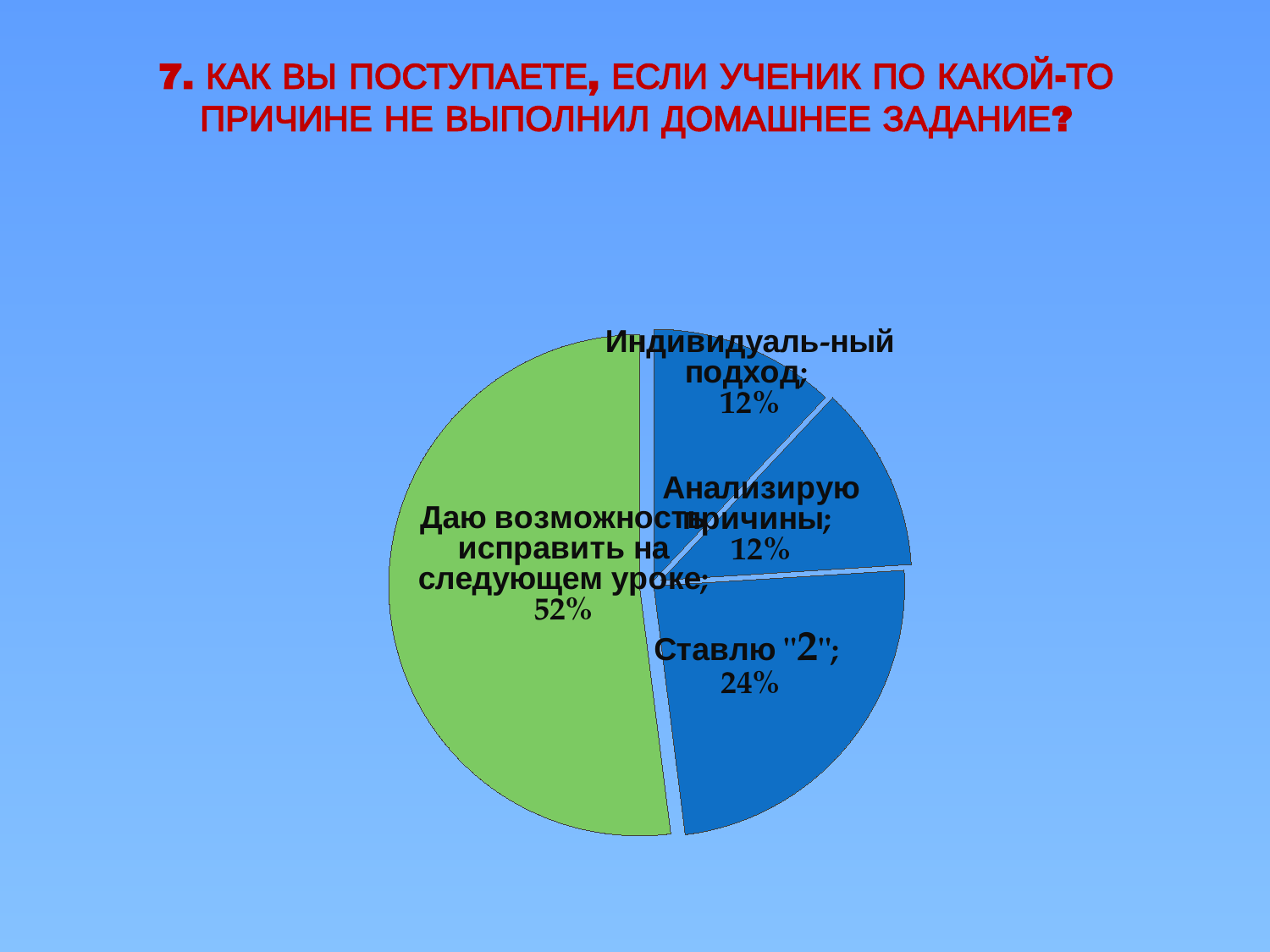

# 7. Как вы поступаете, если ученик по какой-то причине не выполнил домашнее задание?

### Chart

| Category | Продажи |
|---|---|
| Индивидуальный подход | 0.12000000000000001 |
| Анализирую причины | 0.12000000000000001 |
| Ставлю "2" | 0.24000000000000002 |
| Даю возможность исправить на следующем уроке | 0.52 |